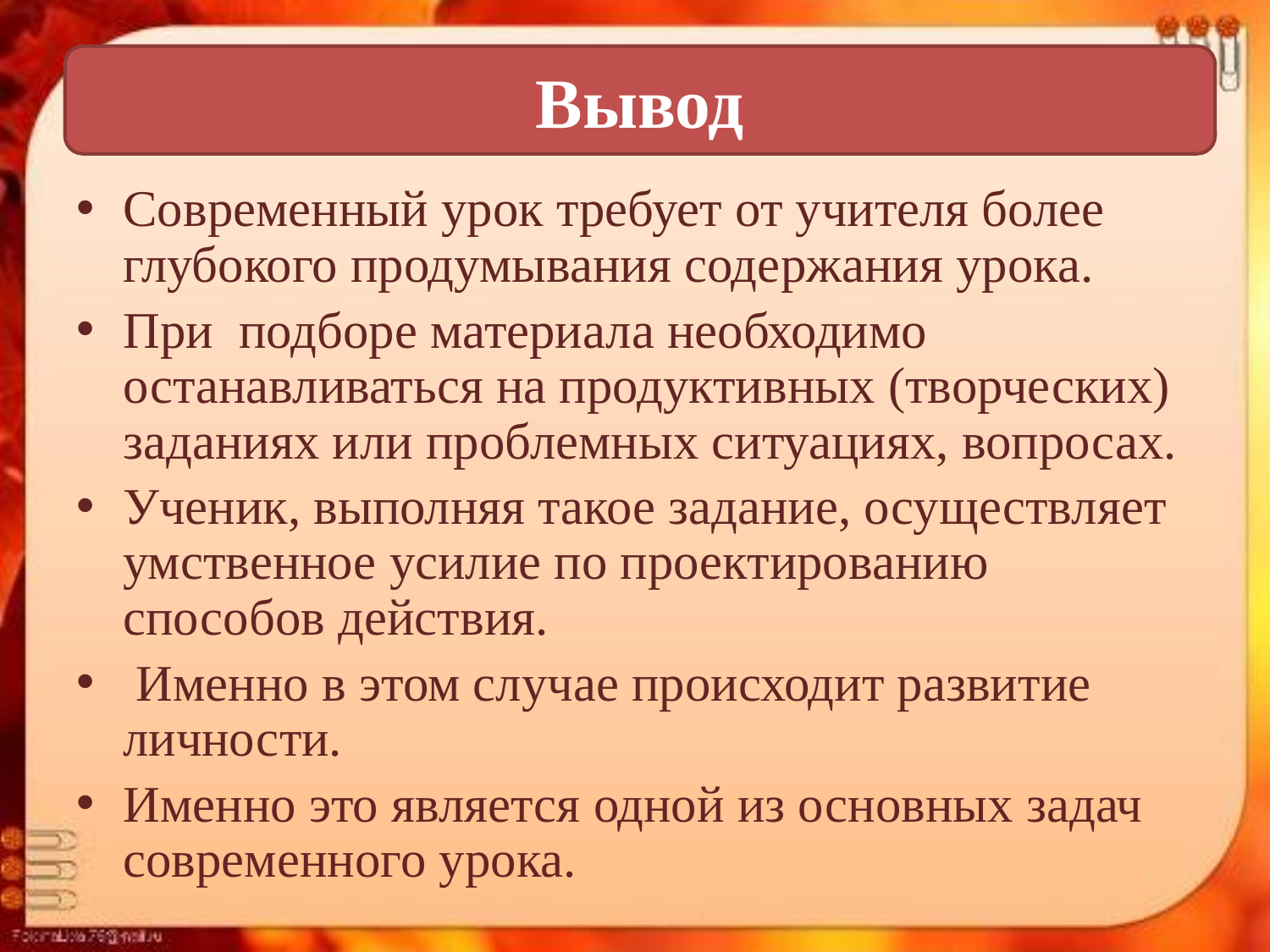

Вывод
Современный урок требует от учителя более глубокого продумывания содержания урока.
При  подборе материала необходимо останавливаться на продуктивных (творческих) заданиях или проблемных ситуациях, вопросах.
Ученик, выполняя такое задание, осуществляет умственное усилие по проектированию способов действия.
 Именно в этом случае происходит развитие личности.
Именно это является одной из основных задач современного урока.